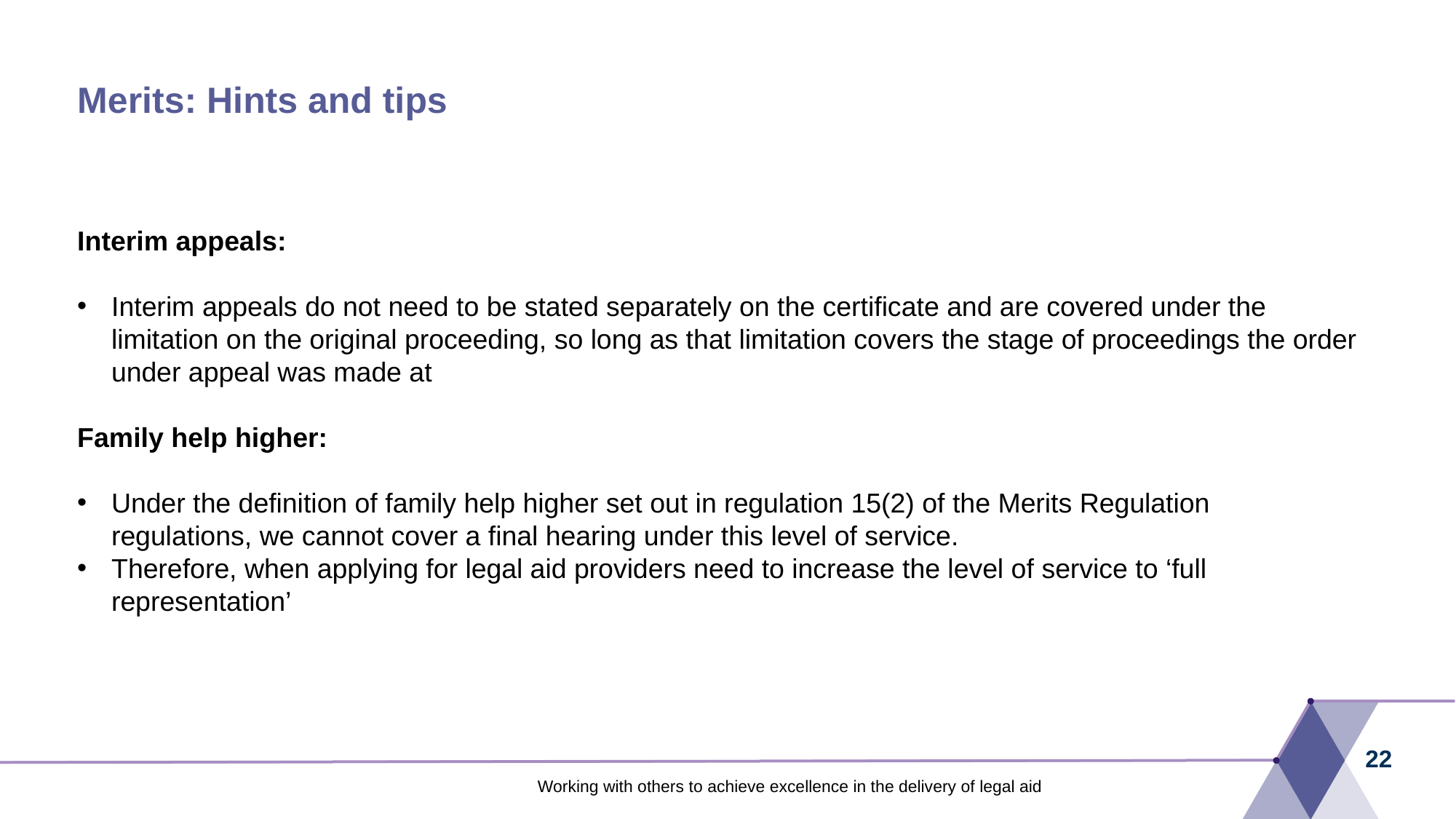

# Merits: Hints and tips
Interim appeals:

Interim appeals do not need to be stated separately on the certificate and are covered under the limitation on the original proceeding, so long as that limitation covers the stage of proceedings the order under appeal was made at

Family help higher:

Under the definition of family help higher set out in regulation 15(2) of the Merits Regulation regulations, we cannot cover a final hearing under this level of service.
Therefore, when applying for legal aid providers need to increase the level of service to ‘full representation’
22
Working with others to achieve excellence in the delivery of legal aid